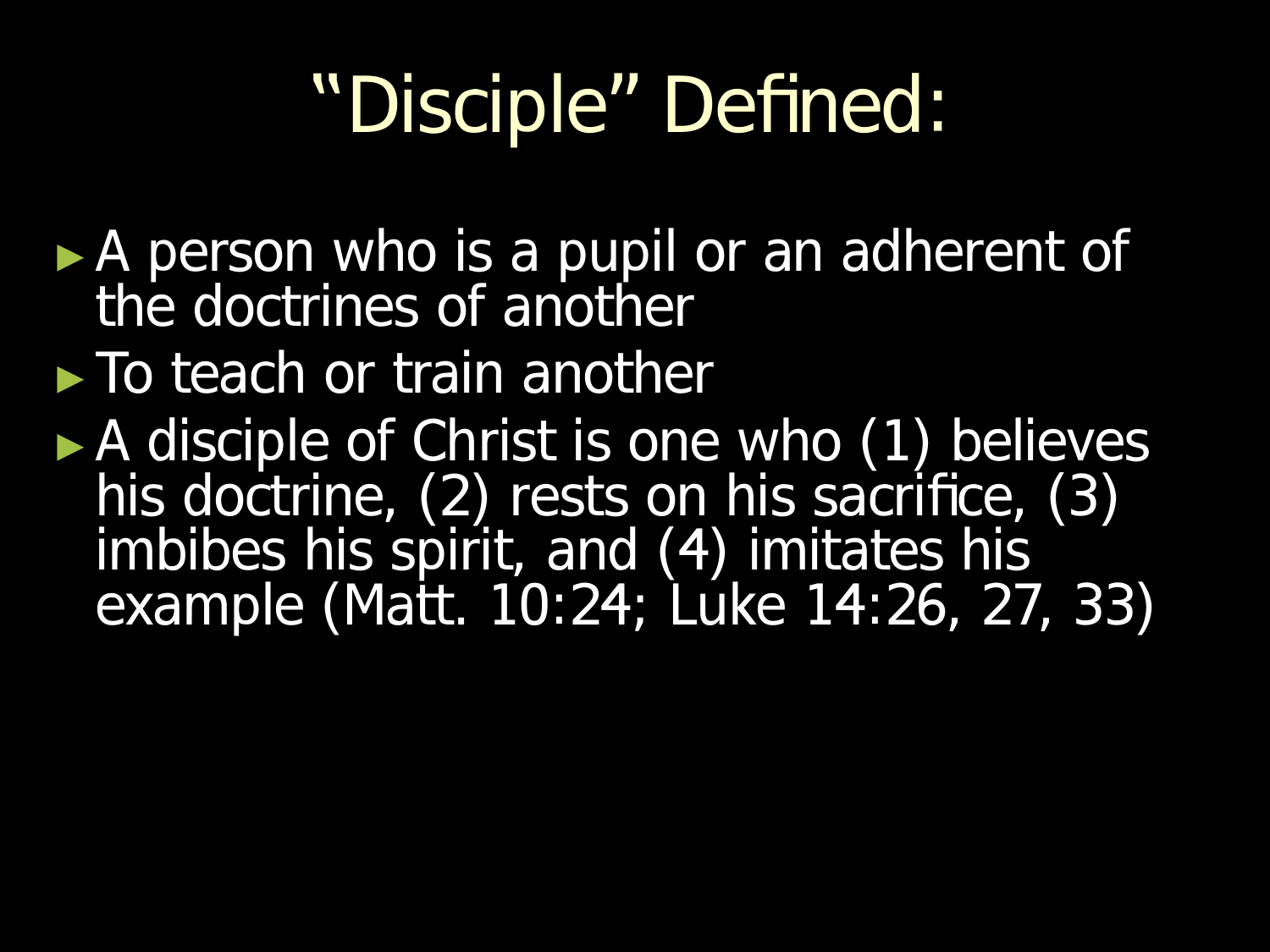

“Disciple” Defined:
A person who is a pupil or an adherent of the doctrines of another
To teach or train another
A disciple of Christ is one who (1) believes his doctrine, (2) rests on his sacrifice, (3) imbibes his spirit, and (4) imitates his example (Matt. 10:24; Luke 14:26, 27, 33)